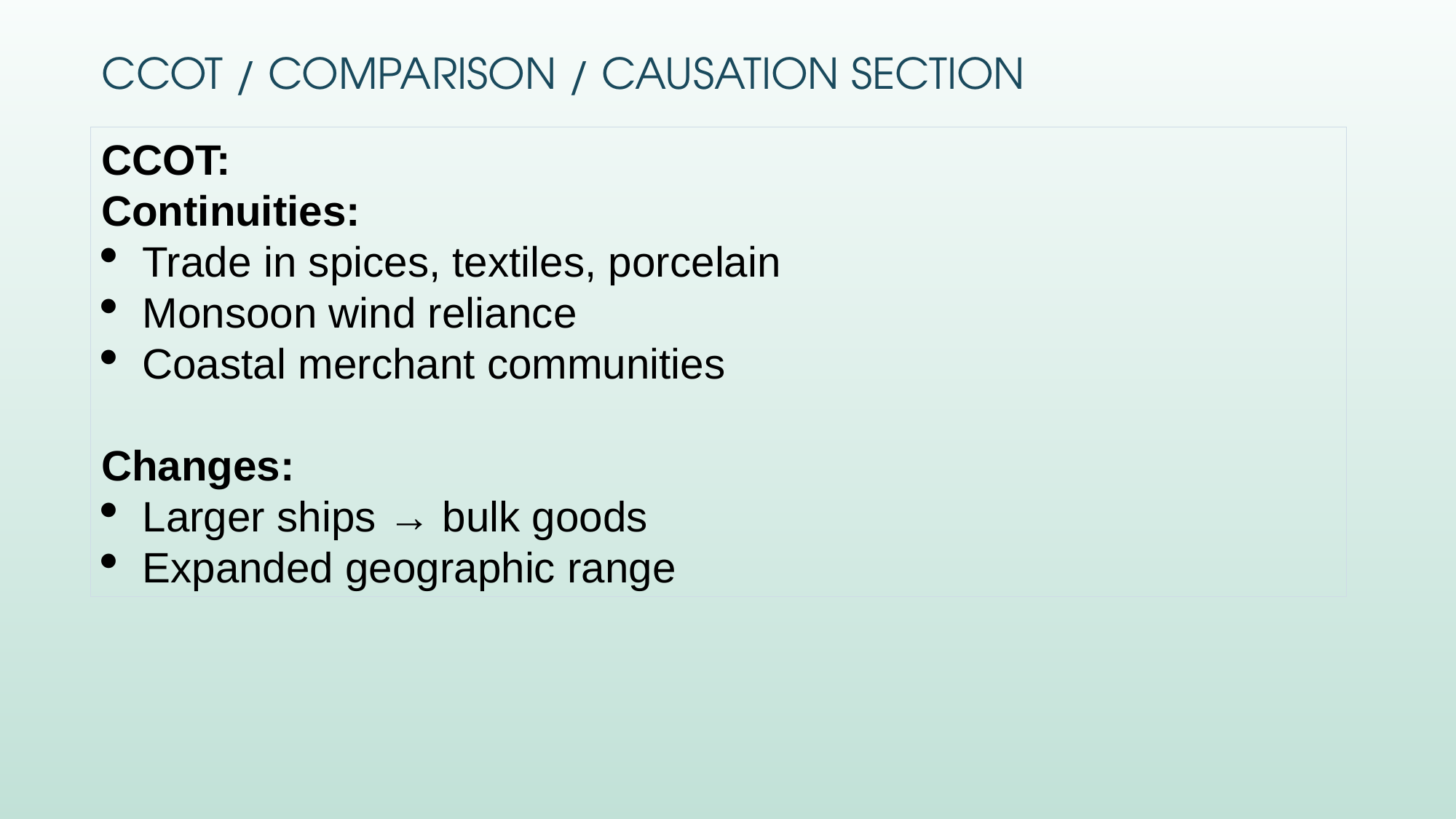

# CCOT / Comparison / Causation Section
CCOT:
Continuities:
Trade in spices, textiles, porcelain
Monsoon wind reliance
Coastal merchant communities

Changes:
Larger ships → bulk goods
Expanded geographic range